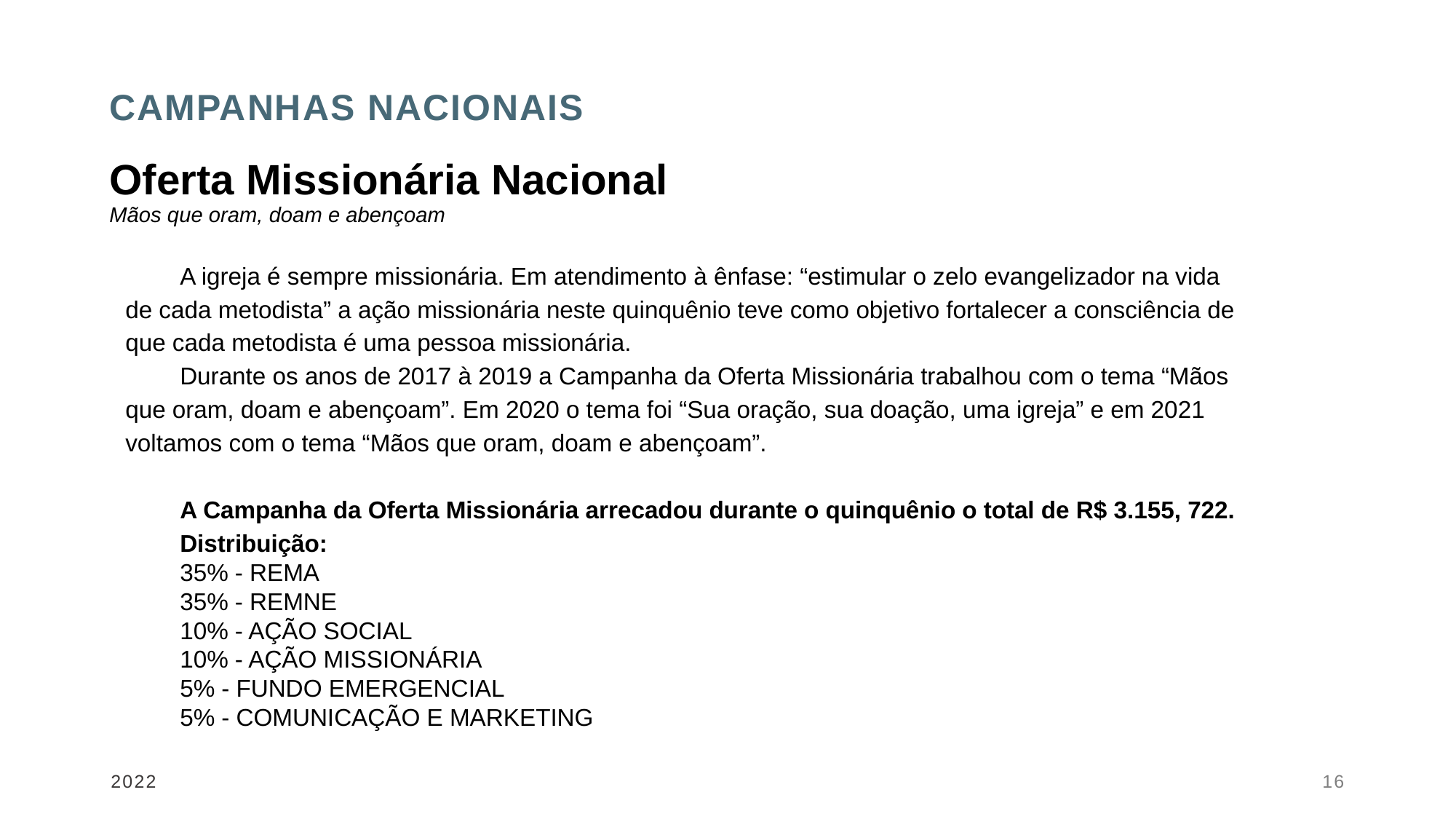

# Campanhas nacionais
Oferta Missionária Nacional
Mãos que oram, doam e abençoam
A igreja é sempre missionária. Em atendimento à ênfase: “estimular o zelo evangelizador na vida de cada metodista” a ação missionária neste quinquênio teve como objetivo fortalecer a consciência de que cada metodista é uma pessoa missionária.
Durante os anos de 2017 à 2019 a Campanha da Oferta Missionária trabalhou com o tema “Mãos que oram, doam e abençoam”. Em 2020 o tema foi “Sua oração, sua doação, uma igreja” e em 2021 voltamos com o tema “Mãos que oram, doam e abençoam”.

A Campanha da Oferta Missionária arrecadou durante o quinquênio o total de R$ 3.155, 722.
Distribuição:
35% - REMA
35% - REMNE
10% - AÇÃO SOCIAL
10% - AÇÃO MISSIONÁRIA
5% - FUNDO EMERGENCIAL
5% - COMUNICAÇÃO E MARKETING
2022
16